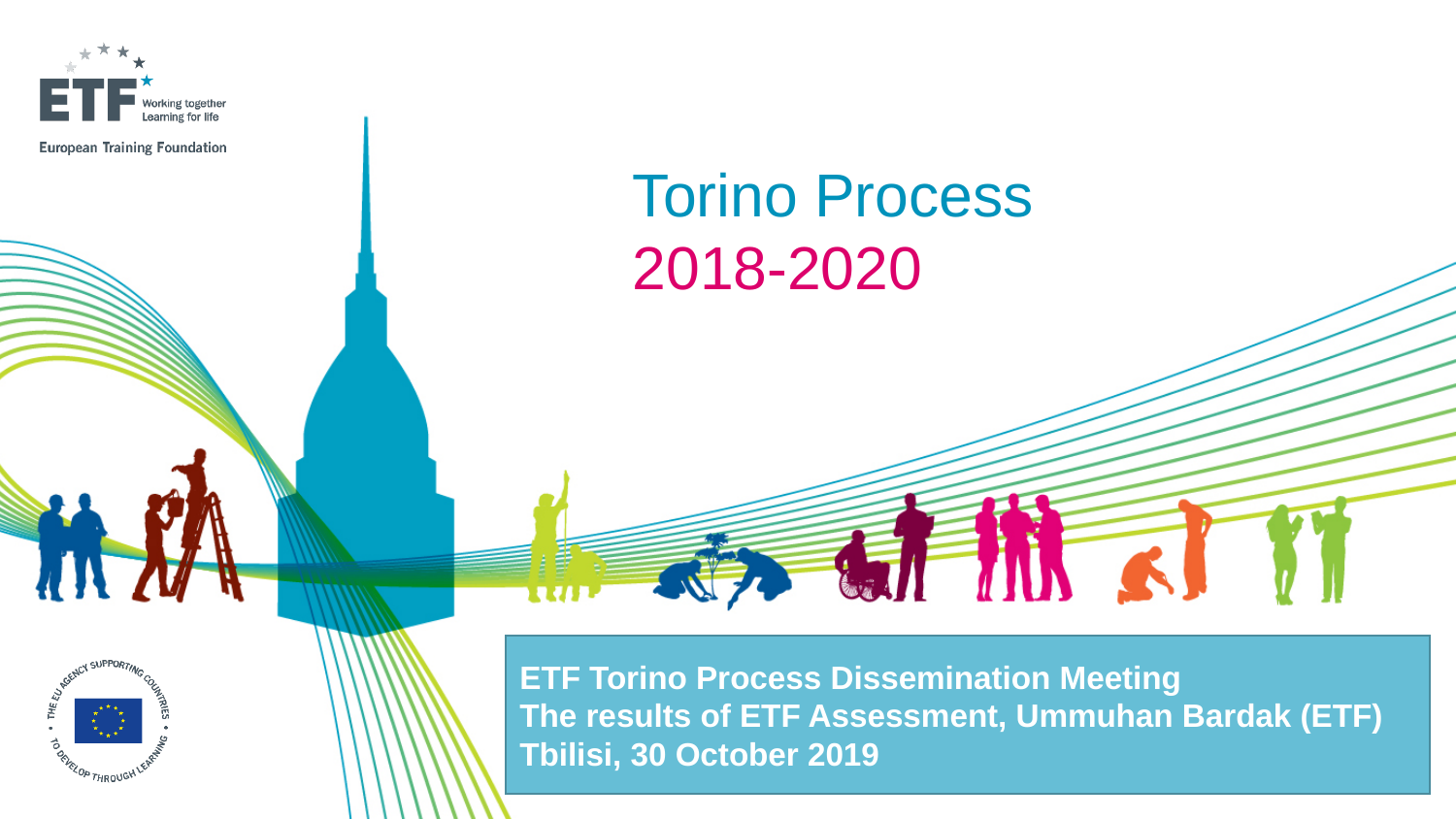

ETF Torino Process Dissemination Meeting
The results of ETF Assessment, Ummuhan Bardak (ETF)
Tbilisi, 30 October 2019